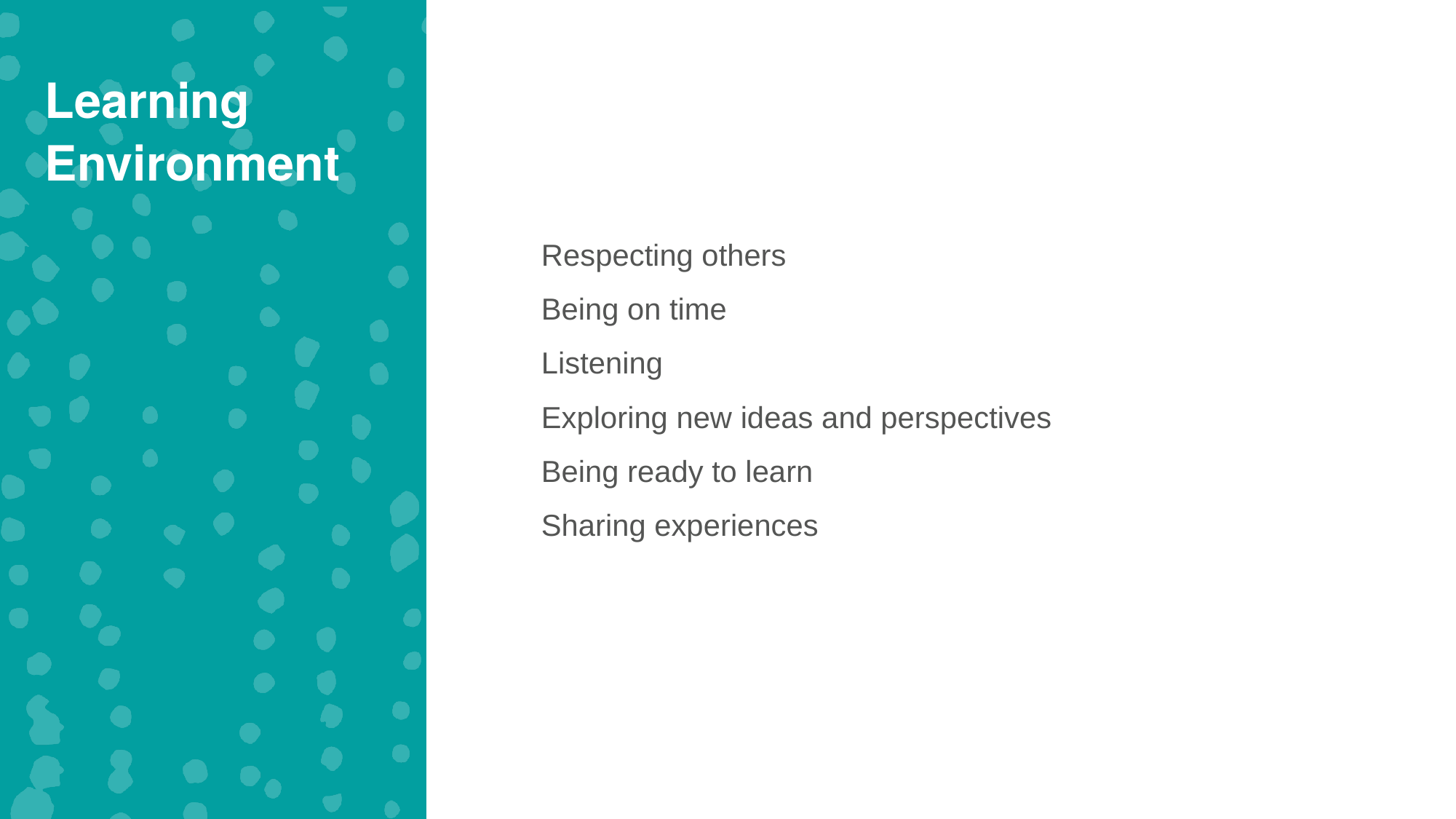

Learning Environment
Respecting others
Being on time
Listening
Exploring new ideas and perspectives
Being ready to learn
Sharing experiences